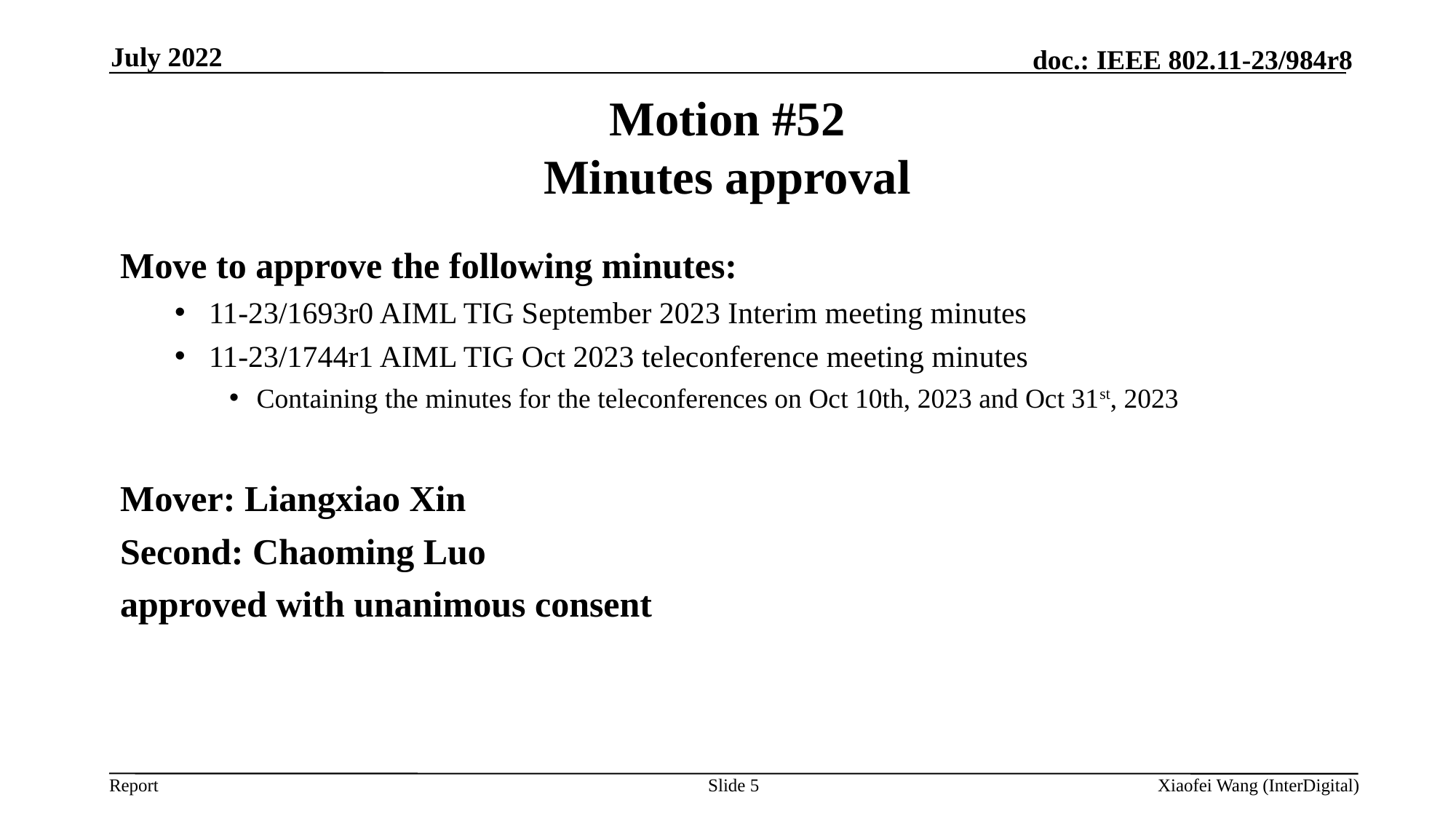

July 2022
# Motion #52 Minutes approval
Move to approve the following minutes:
11-23/1693r0 AIML TIG September 2023 Interim meeting minutes
11-23/1744r1 AIML TIG Oct 2023 teleconference meeting minutes
Containing the minutes for the teleconferences on Oct 10th, 2023 and Oct 31st, 2023

Mover: Liangxiao Xin
Second: Chaoming Luo
approved with unanimous consent
Slide 5
Xiaofei Wang (InterDigital)